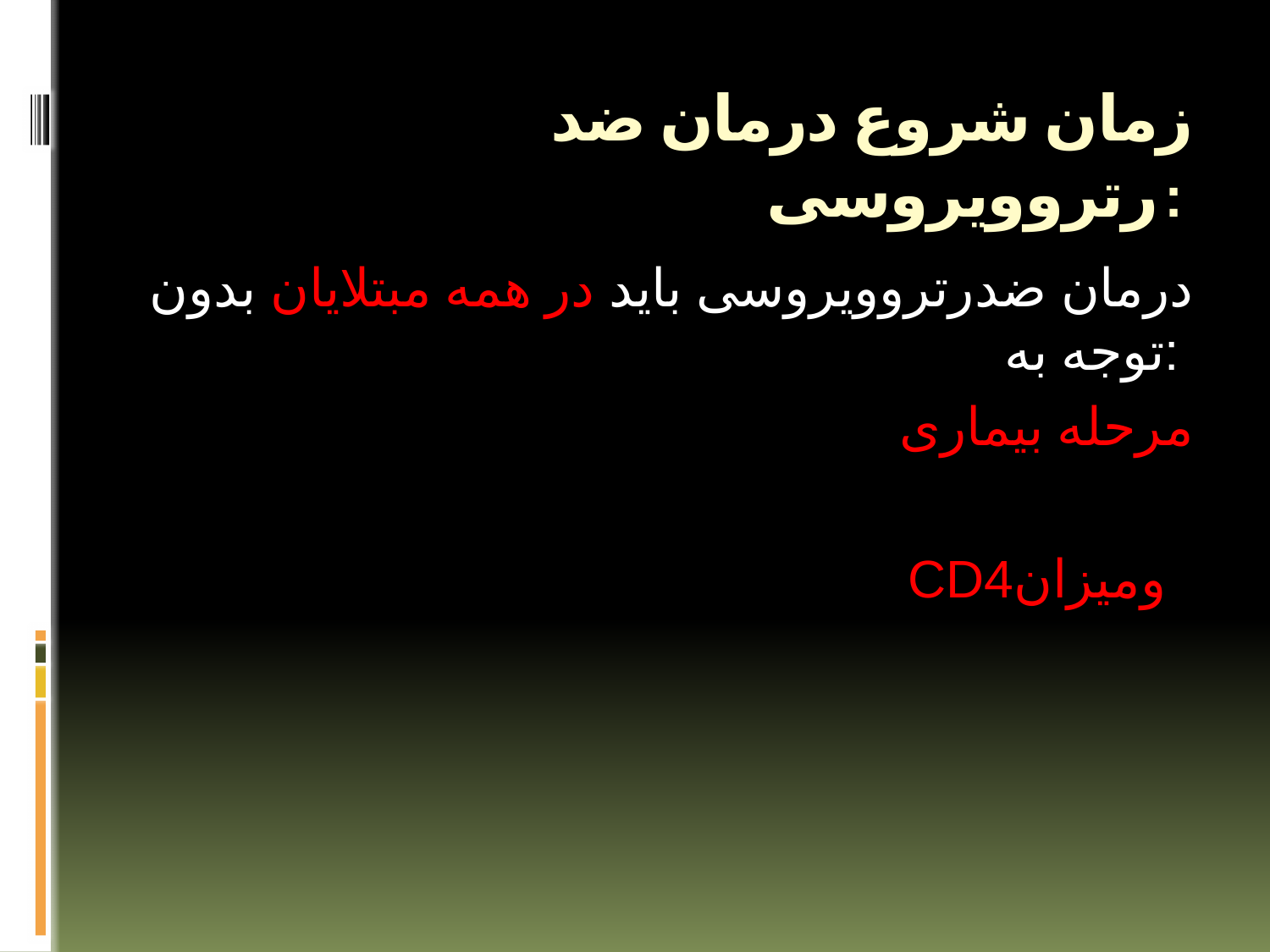

# زمان شروع درمان ضد رتروویروسی:
درمان ضدرتروويروسی بايد در همه مبتلايان بدون توجه به:
 مرحله بیماری

CD4ومیزان